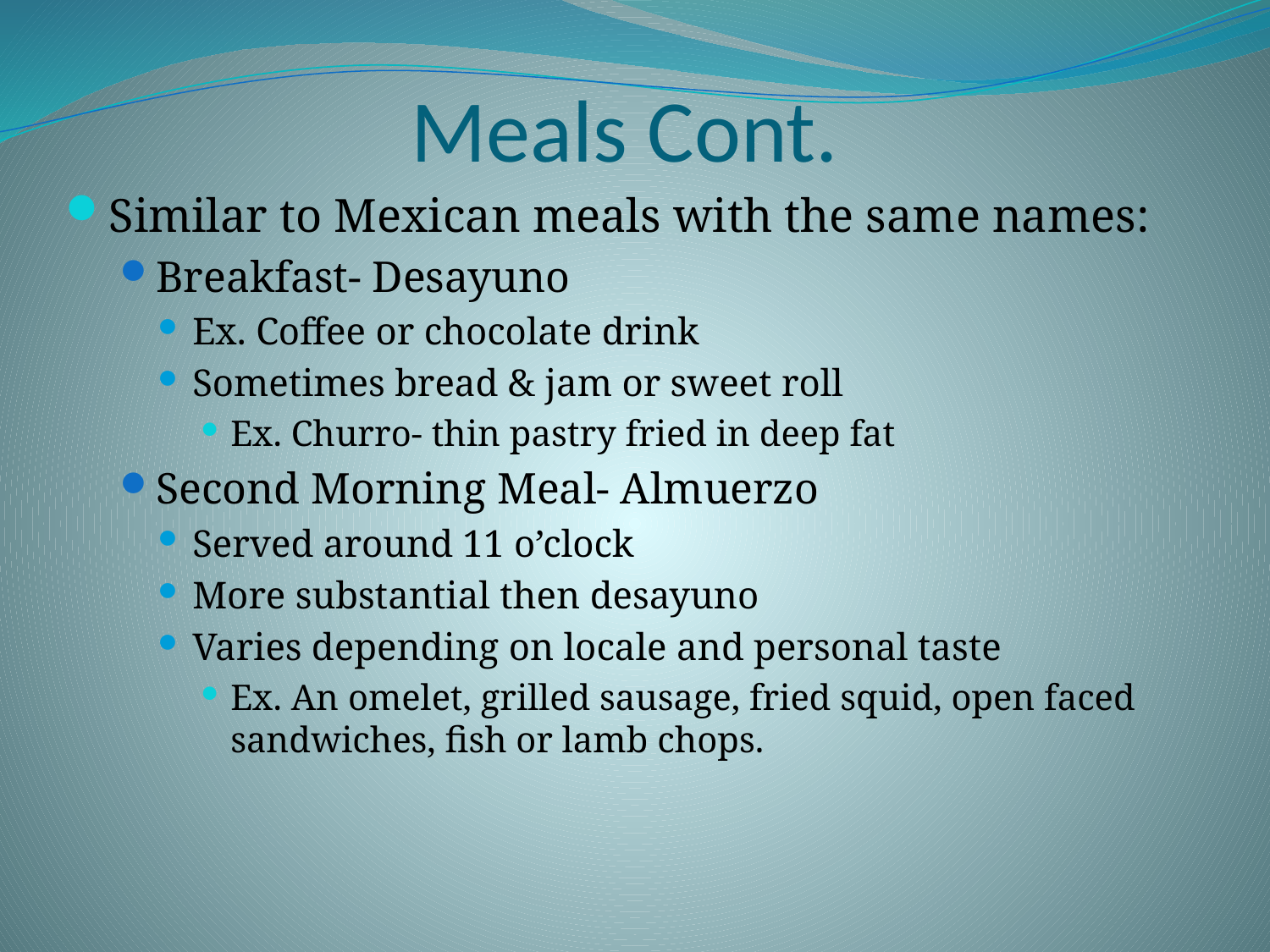

# Meals Cont.
Similar to Mexican meals with the same names:
Breakfast- Desayuno
Ex. Coffee or chocolate drink
Sometimes bread & jam or sweet roll
Ex. Churro- thin pastry fried in deep fat
Second Morning Meal- Almuerzo
Served around 11 o’clock
More substantial then desayuno
Varies depending on locale and personal taste
Ex. An omelet, grilled sausage, fried squid, open faced sandwiches, fish or lamb chops.